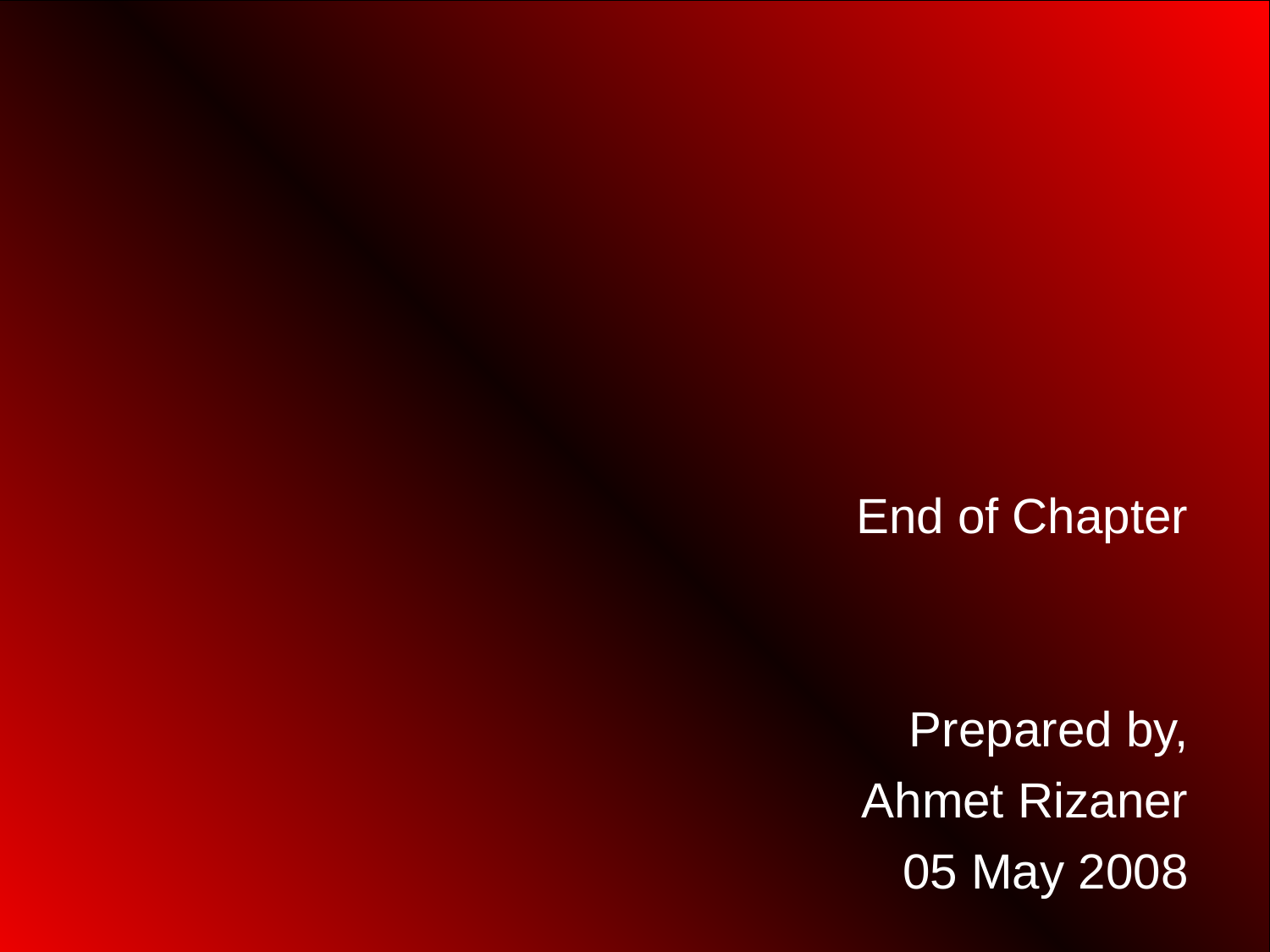

End of Chapter

Prepared by,
Ahmet Rizaner
05 May 2008